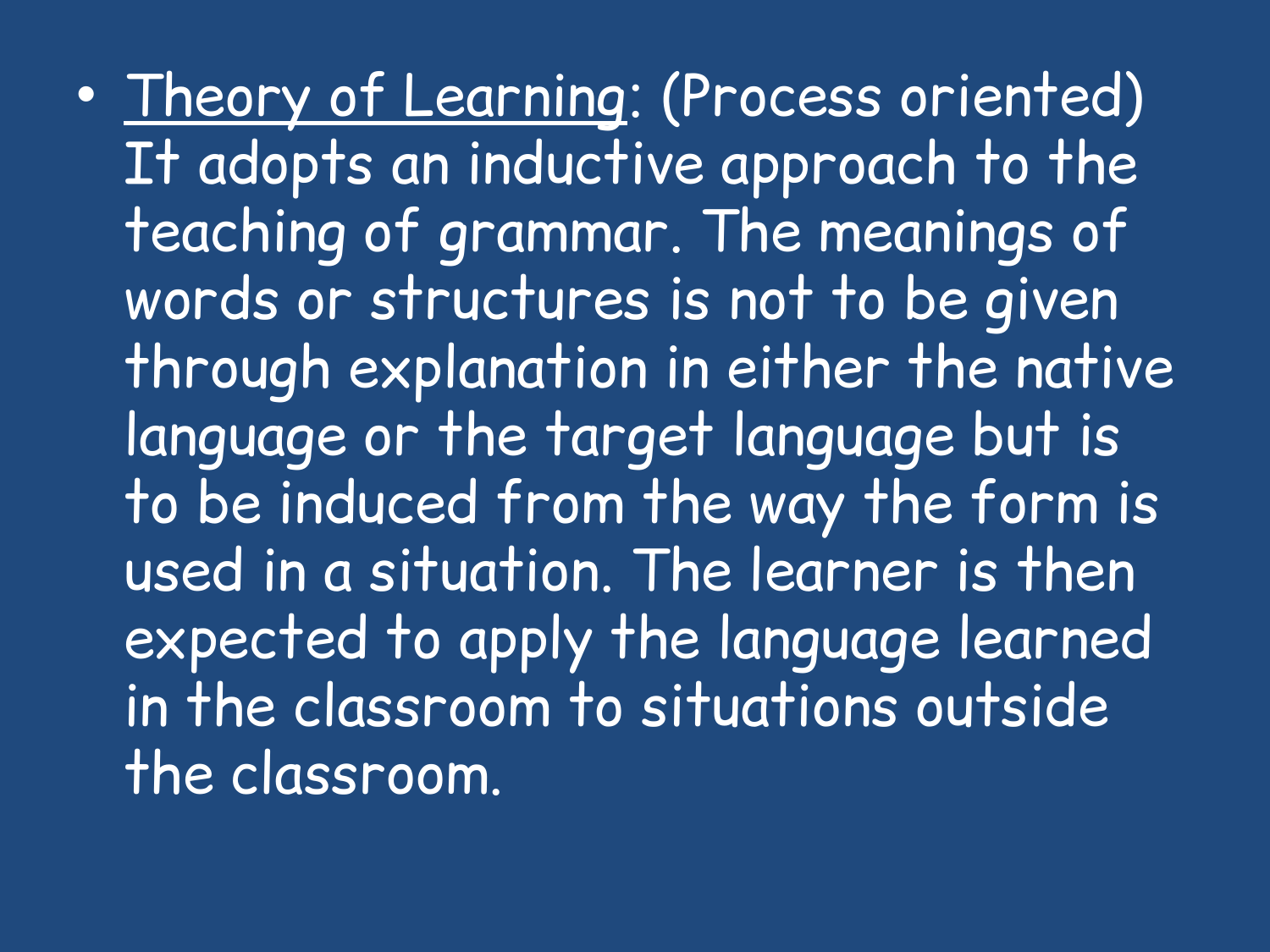

#
Theory of Learning: (Process oriented) It adopts an inductive approach to the teaching of grammar. The meanings of words or structures is not to be given through explanation in either the native language or the target language but is to be induced from the way the form is used in a situation. The learner is then expected to apply the language learned in the classroom to situations outside the classroom.